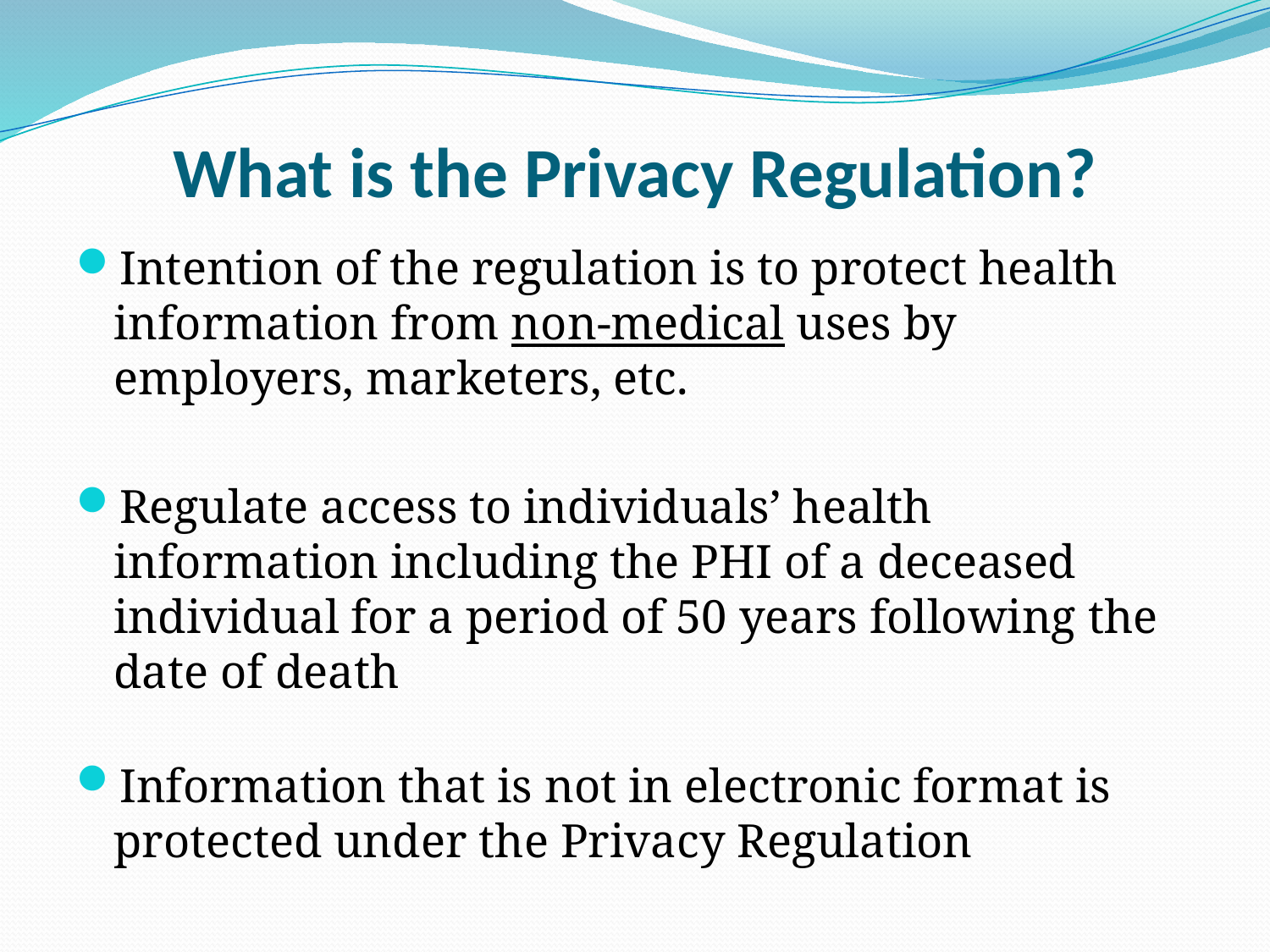

# What is the Privacy Regulation?
Intention of the regulation is to protect health information from non-medical uses by employers, marketers, etc.

Regulate access to individuals’ health information including the PHI of a deceased individual for a period of 50 years following the date of death

Information that is not in electronic format is protected under the Privacy Regulation